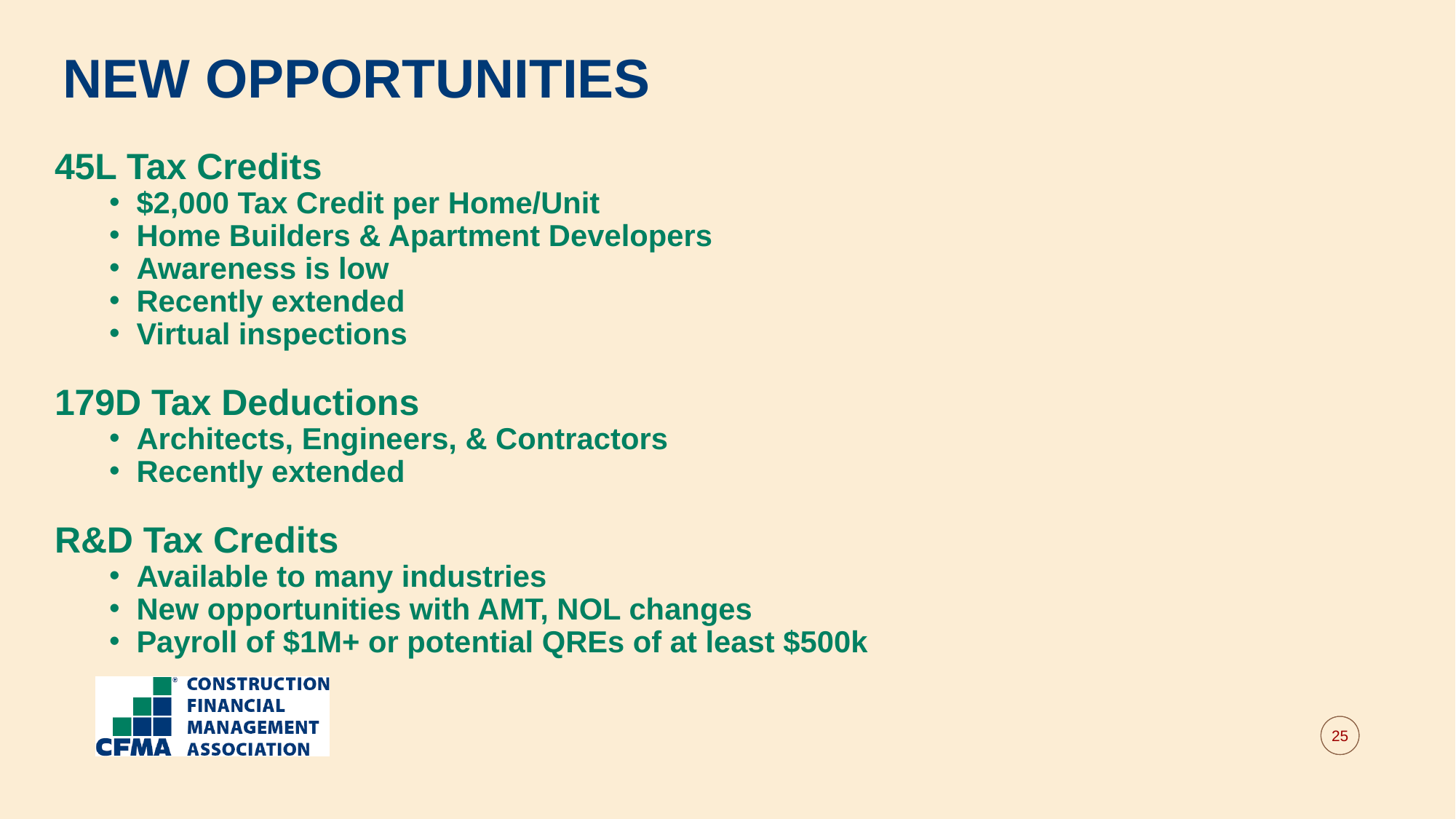

NEW OPPORTUNITIES
45L Tax Credits
$2,000 Tax Credit per Home/Unit
Home Builders & Apartment Developers
Awareness is low
Recently extended
Virtual inspections

179D Tax Deductions
Architects, Engineers, & Contractors
Recently extended

R&D Tax Credits
Available to many industries
New opportunities with AMT, NOL changes
Payroll of $1M+ or potential QREs of at least $500k

25